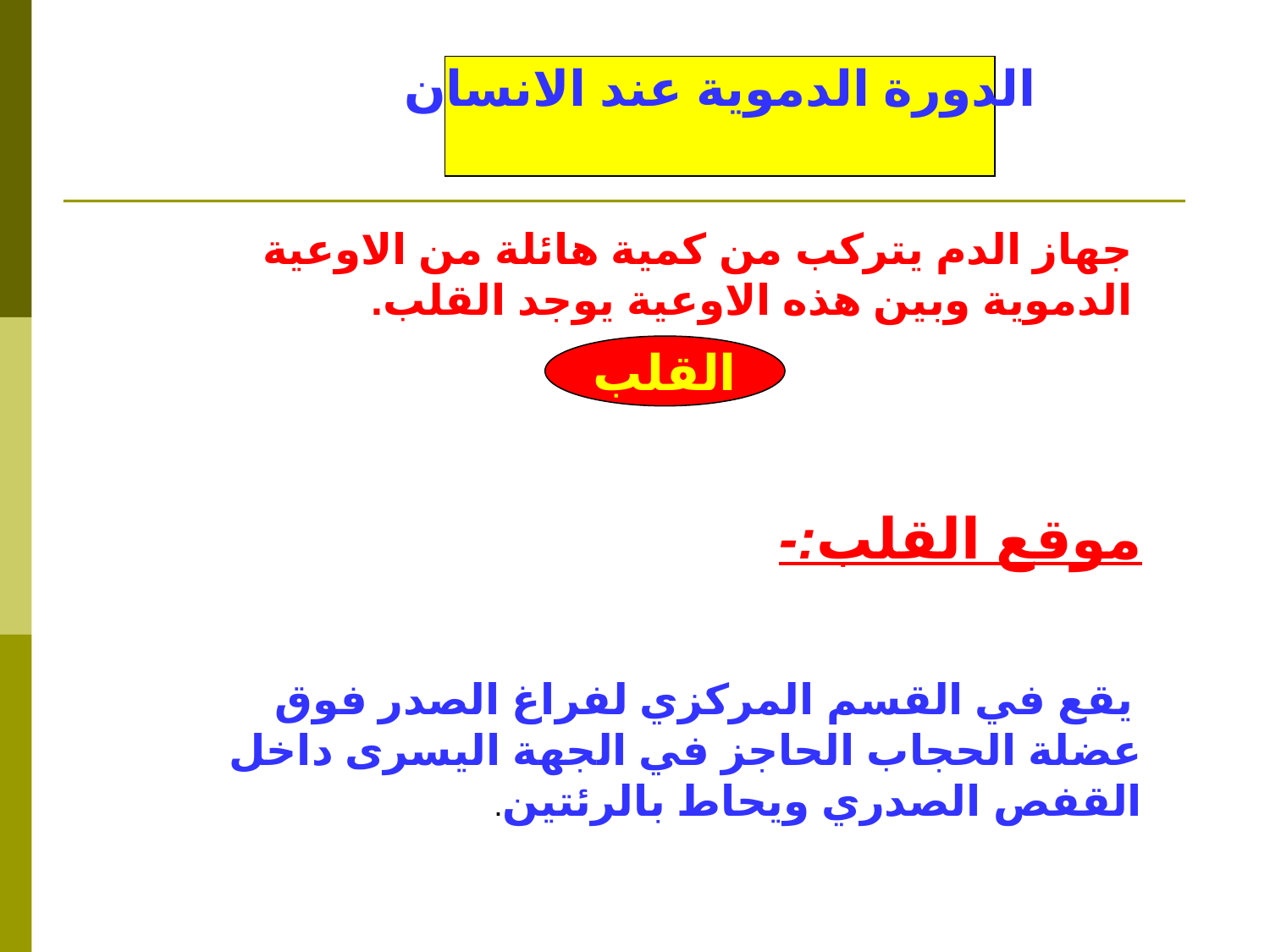

الدورة الدموية عند الانسان

جهاز الدم يتركب من كمية هائلة من الاوعية الدموية وبين هذه الاوعية يوجد القلب.
القلب
موقع القلب:-
 يقع في القسم المركزي لفراغ الصدر فوق عضلة الحجاب الحاجز في الجهة اليسرى داخل القفص الصدري ويحاط بالرئتين.